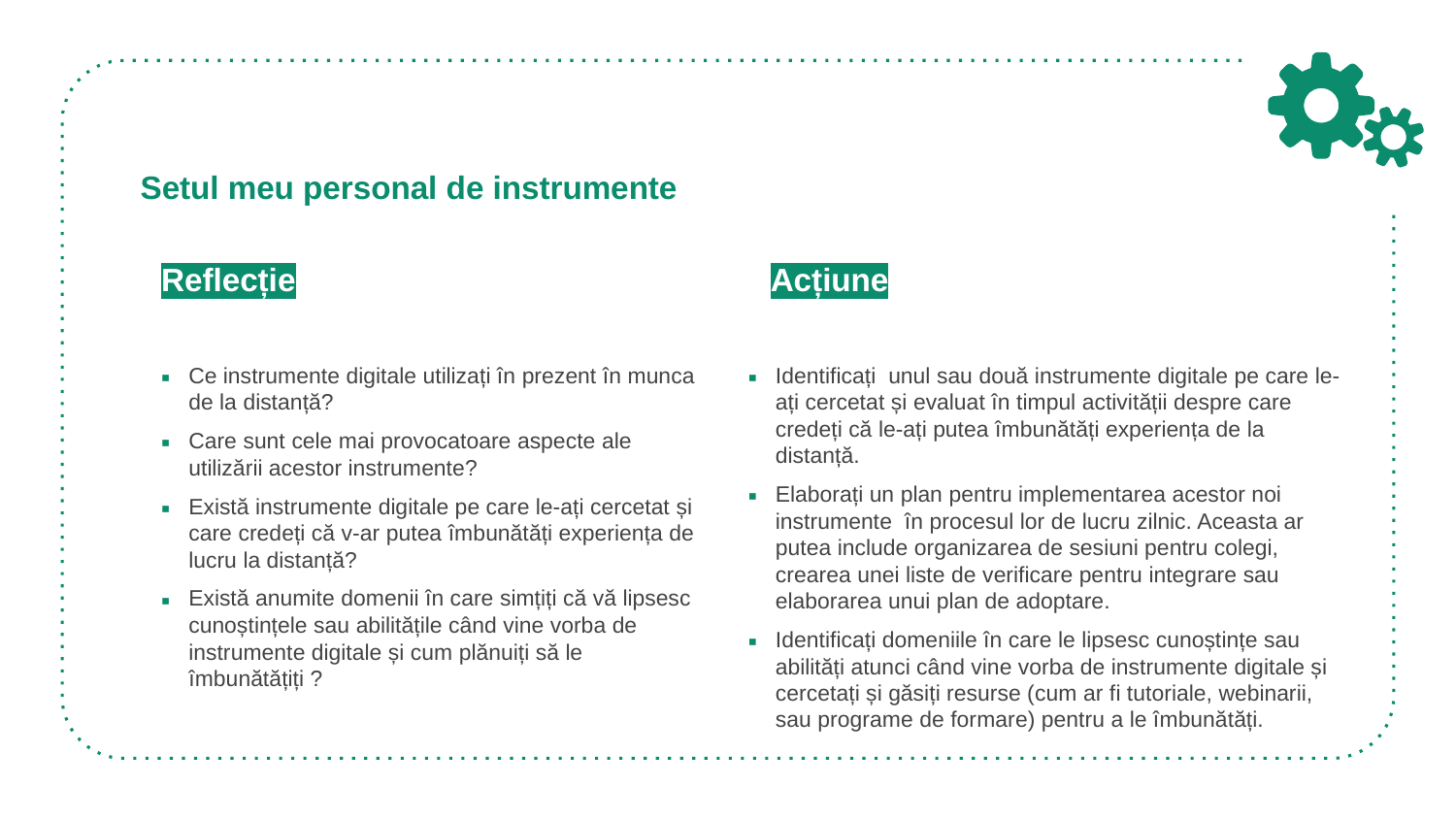

# Setul meu personal de instrumente
Reflecție

Ce instrumente digitale utilizați în prezent în munca de la distanță?
Care sunt cele mai provocatoare aspecte ale utilizării acestor instrumente?
Există instrumente digitale pe care le-ați cercetat și care credeți că v-ar putea îmbunătăți experiența de lucru la distanță?
Există anumite domenii în care simțiți că vă lipsesc cunoștințele sau abilitățile când vine vorba de instrumente digitale și cum plănuiți să le îmbunătățiți ?
Acțiune

Identificați  unul sau două instrumente digitale pe care le-ați cercetat și evaluat în timpul activității despre care credeți că le-ați putea îmbunătăți experiența de la distanță.
Elaborați un plan pentru implementarea acestor noi instrumente  în procesul lor de lucru zilnic. Aceasta ar putea include organizarea de sesiuni pentru colegi, crearea unei liste de verificare pentru integrare sau elaborarea unui plan de adoptare.
Identificați domeniile în care le lipsesc cunoștințe sau abilități atunci când vine vorba de instrumente digitale și cercetați și găsiți resurse (cum ar fi tutoriale, webinarii, sau programe de formare) pentru a le îmbunătăți.